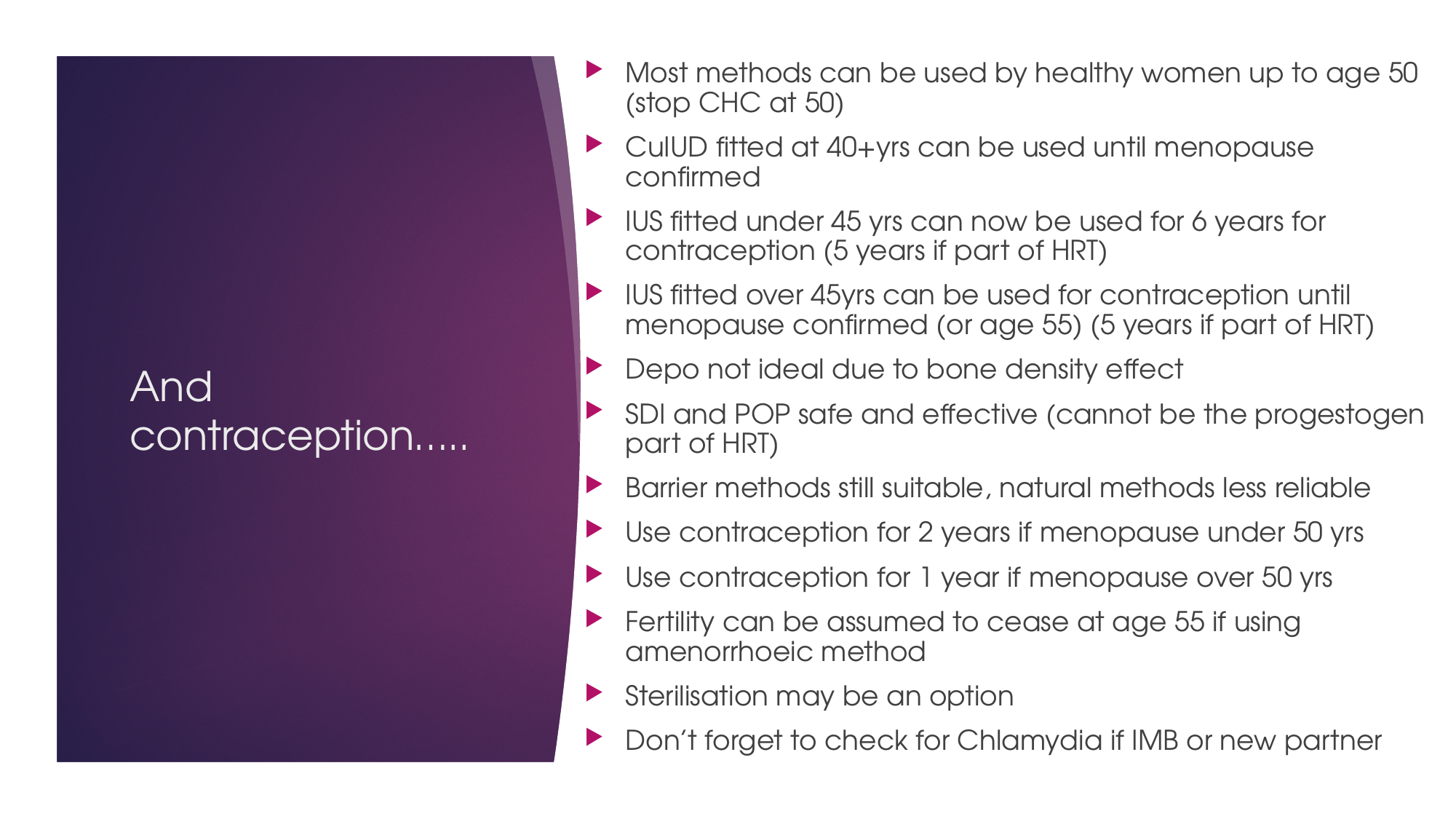

Most methods can be used by healthy women up to age 50 (stop CHC at 50)
CuIUD fitted at 40+yrs can be used until menopause confirmed
IUS fitted under 45 yrs can now be used for 6 years for contraception (5 years if part of HRT)
IUS fitted over 45yrs can be used for contraception until menopause confirmed (or age 55) (5 years if part of HRT)
Depo not ideal due to bone density effect
SDI and POP safe and effective (cannot be the progestogen part of HRT)
Barrier methods still suitable, natural methods less reliable
Use contraception for 2 years if menopause under 50 yrs
Use contraception for 1 year if menopause over 50 yrs
Fertility can be assumed to cease at age 55 if using amenorrhoeic method
Sterilisation may be an option
Don’t forget to check for Chlamydia if IMB or new partner
# And contraception…..